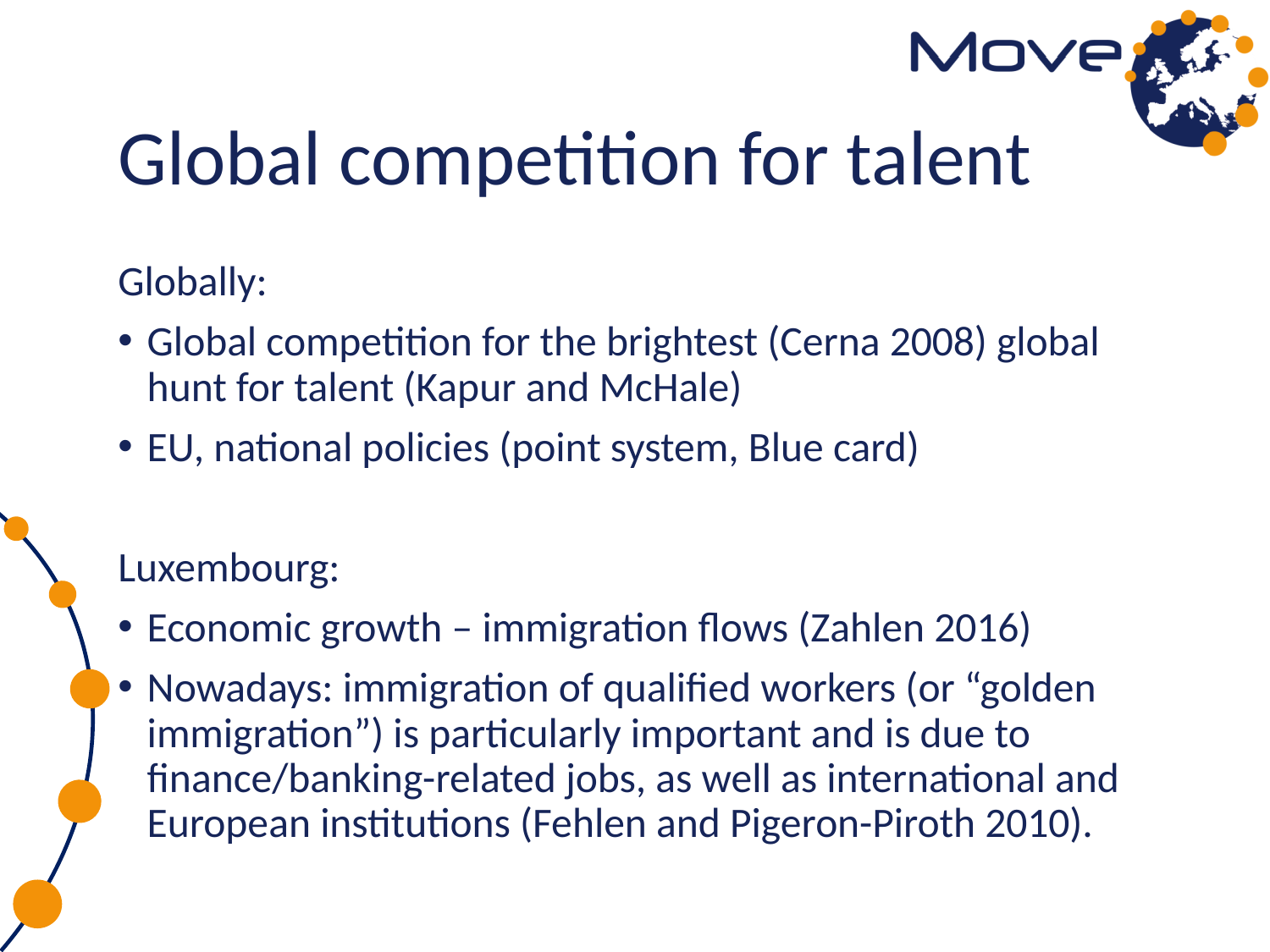

# Global competition for talent
Globally:
Global competition for the brightest (Cerna 2008) global hunt for talent (Kapur and McHale)
EU, national policies (point system, Blue card)

Luxembourg:
Economic growth – immigration flows (Zahlen 2016)
Nowadays: immigration of qualified workers (or “golden immigration”) is particularly important and is due to finance/banking-related jobs, as well as international and European institutions (Fehlen and Pigeron-Piroth 2010).